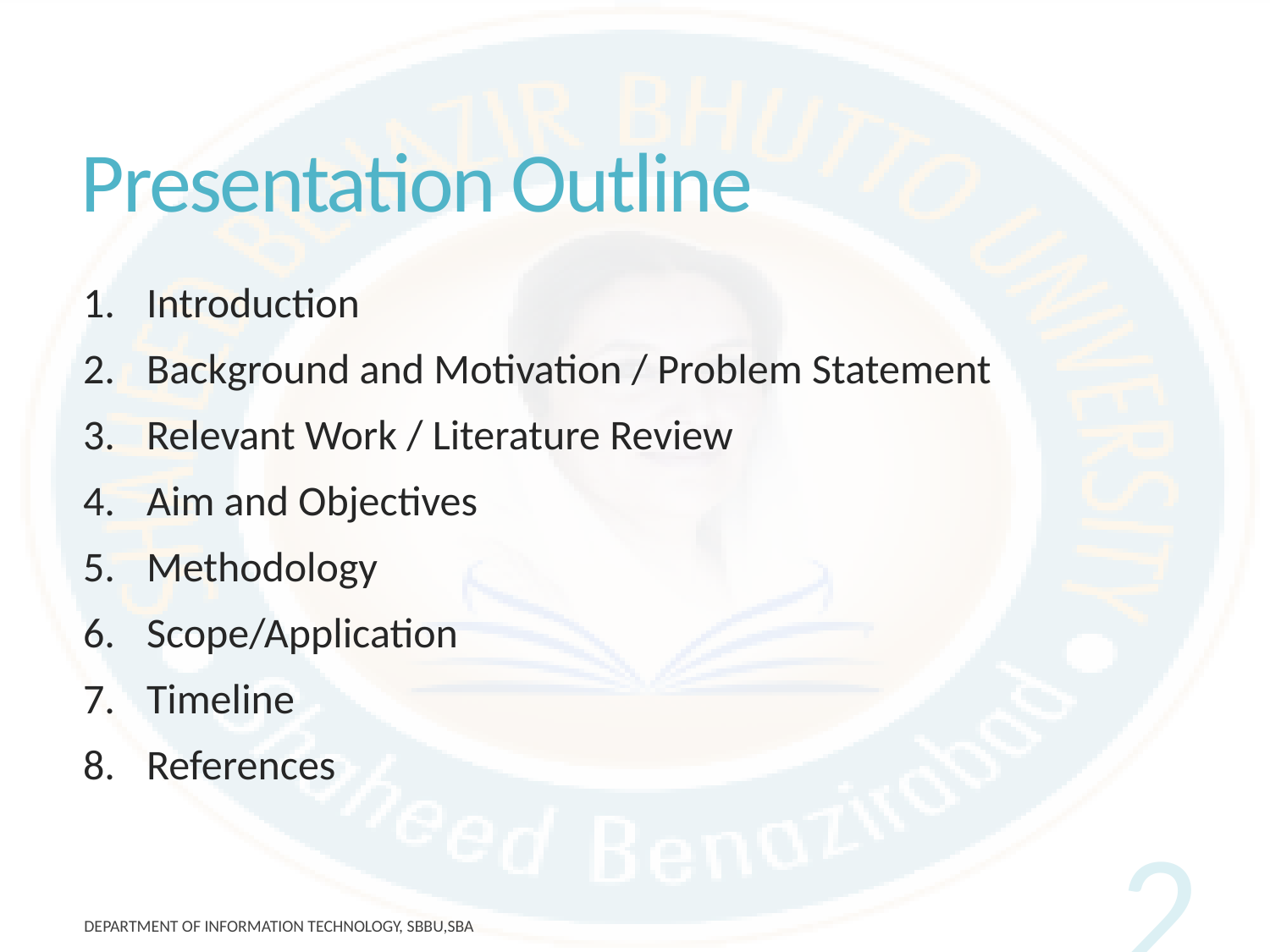

# Presentation Outline
Introduction
Background and Motivation / Problem Statement
Relevant Work / Literature Review
Aim and Objectives
Methodology
Scope/Application
Timeline
References
2
DEPARTMENT OF Information Technology, SBBU,SBA